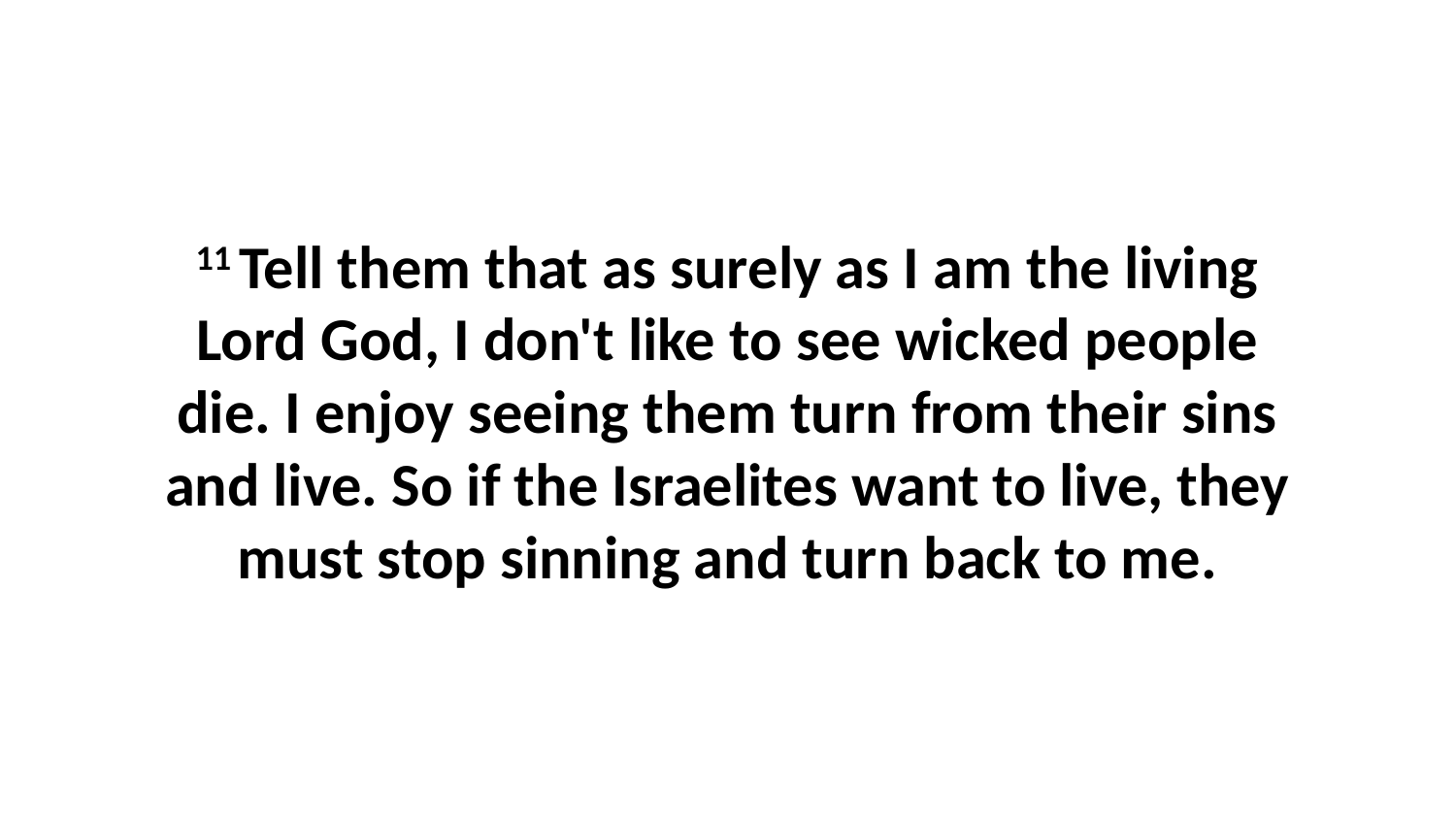

11 Tell them that as surely as I am the living Lord God, I don't like to see wicked people die. I enjoy seeing them turn from their sins and live. So if the Israelites want to live, they must stop sinning and turn back to me.